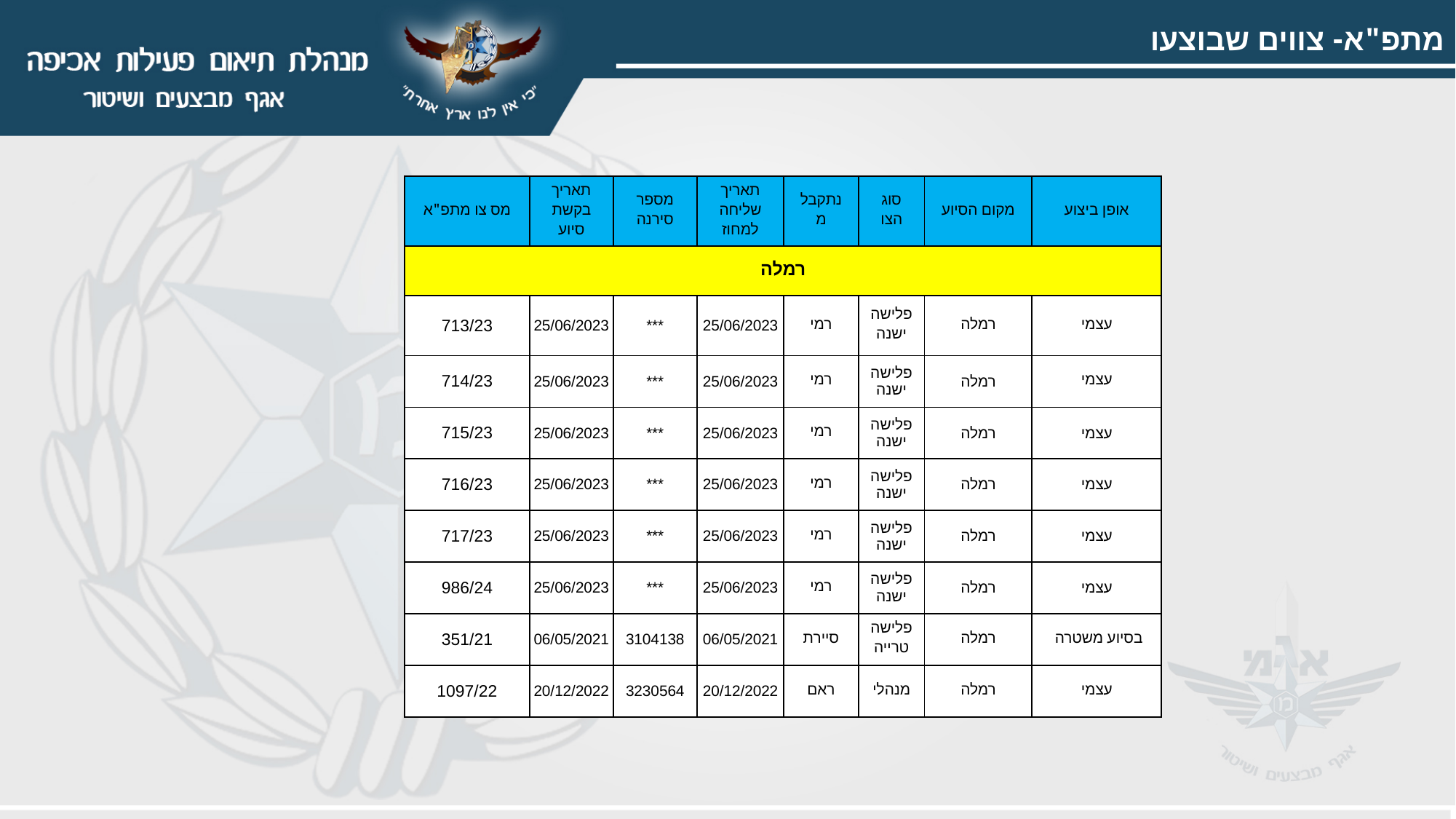

מתפ"א- צווים שבוצעו
| מס צו מתפ"א | תאריך בקשת סיוע | מספר סירנה | תאריך שליחה למחוז | נתקבל מ | סוג הצו | מקום הסיוע | אופן ביצוע |
| --- | --- | --- | --- | --- | --- | --- | --- |
| רמלה |  |  |  |  |  |  |  |
| 713/23 | 25/06/2023 | \*\*\* | 25/06/2023 | רמי | פלישה ישנה | רמלה | עצמי |
| 714/23 | 25/06/2023 | \*\*\* | 25/06/2023 | רמי | פלישה ישנה | רמלה | עצמי |
| 715/23 | 25/06/2023 | \*\*\* | 25/06/2023 | רמי | פלישה ישנה | רמלה | עצמי |
| 716/23 | 25/06/2023 | \*\*\* | 25/06/2023 | רמי | פלישה ישנה | רמלה | עצמי |
| 717/23 | 25/06/2023 | \*\*\* | 25/06/2023 | רמי | פלישה ישנה | רמלה | עצמי |
| 986/24 | 25/06/2023 | \*\*\* | 25/06/2023 | רמי | פלישה ישנה | רמלה | עצמי |
| 351/21 | 06/05/2021 | 3104138 | 06/05/2021 | סיירת | פלישה טרייה | רמלה | בסיוע משטרה |
| 1097/22 | 20/12/2022 | 3230564 | 20/12/2022 | ראם | מנהלי | רמלה | עצמי |